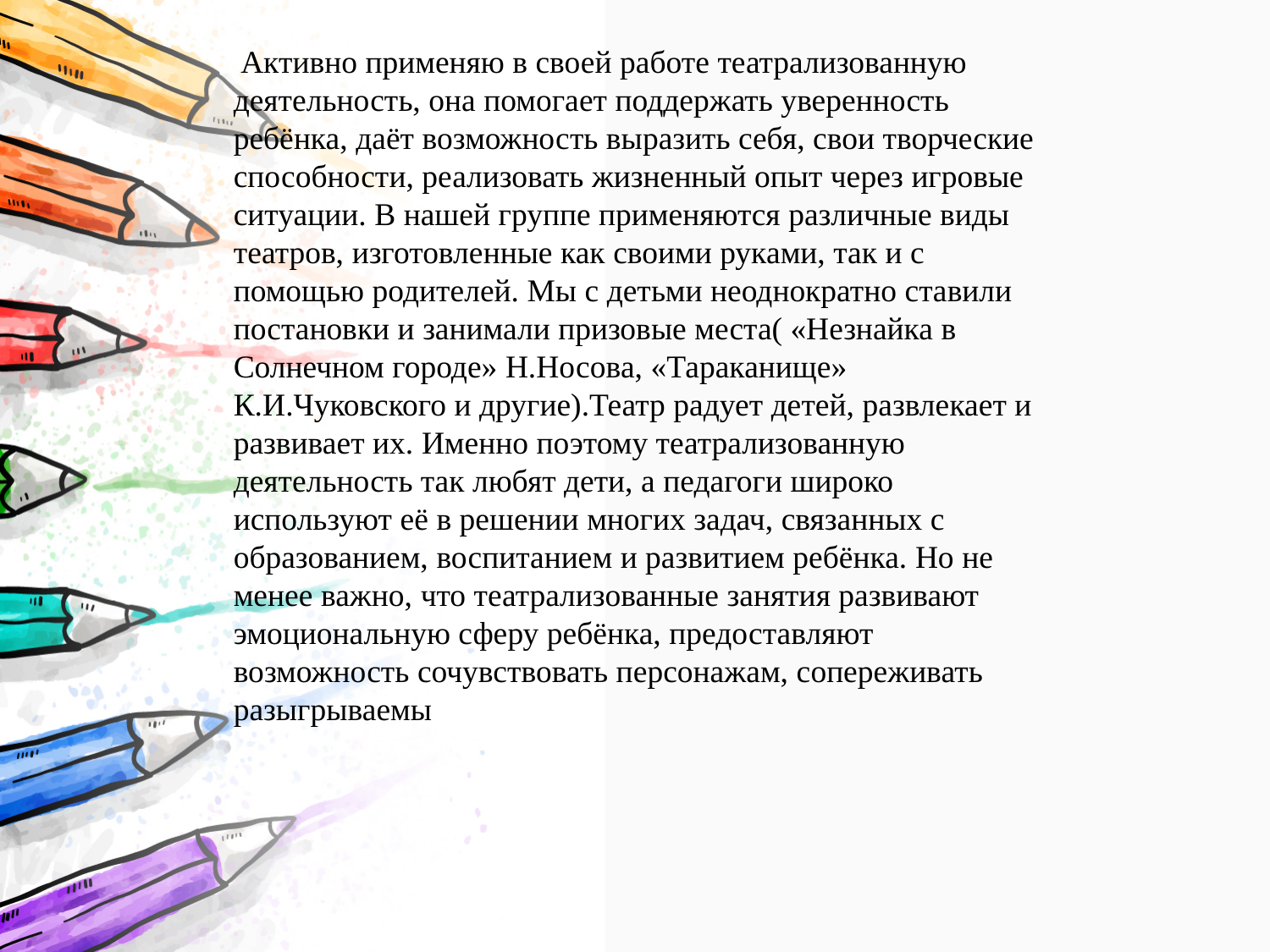

Активно применяю в своей работе театрализованную деятельность, она помогает поддержать уверенность ребёнка, даёт возможность выразить себя, свои творческие способности, реализовать жизненный опыт через игровые ситуации. В нашей группе применяются различные виды театров, изготовленные как своими руками, так и с помощью родителей. Мы с детьми неоднократно ставили постановки и занимали призовые места( «Незнайка в Солнечном городе» Н.Носова, «Тараканище» К.И.Чуковского и другие).Театр радует детей, развлекает и развивает их. Именно поэтому театрализованную деятельность так любят дети, а педагоги широко используют её в решении многих задач, связанных с образованием, воспитанием и развитием ребёнка. Но не менее важно, что театрализованные занятия развивают эмоциональную сферу ребёнка, предоставляют возможность сочувствовать персонажам, сопереживать разыгрываемы